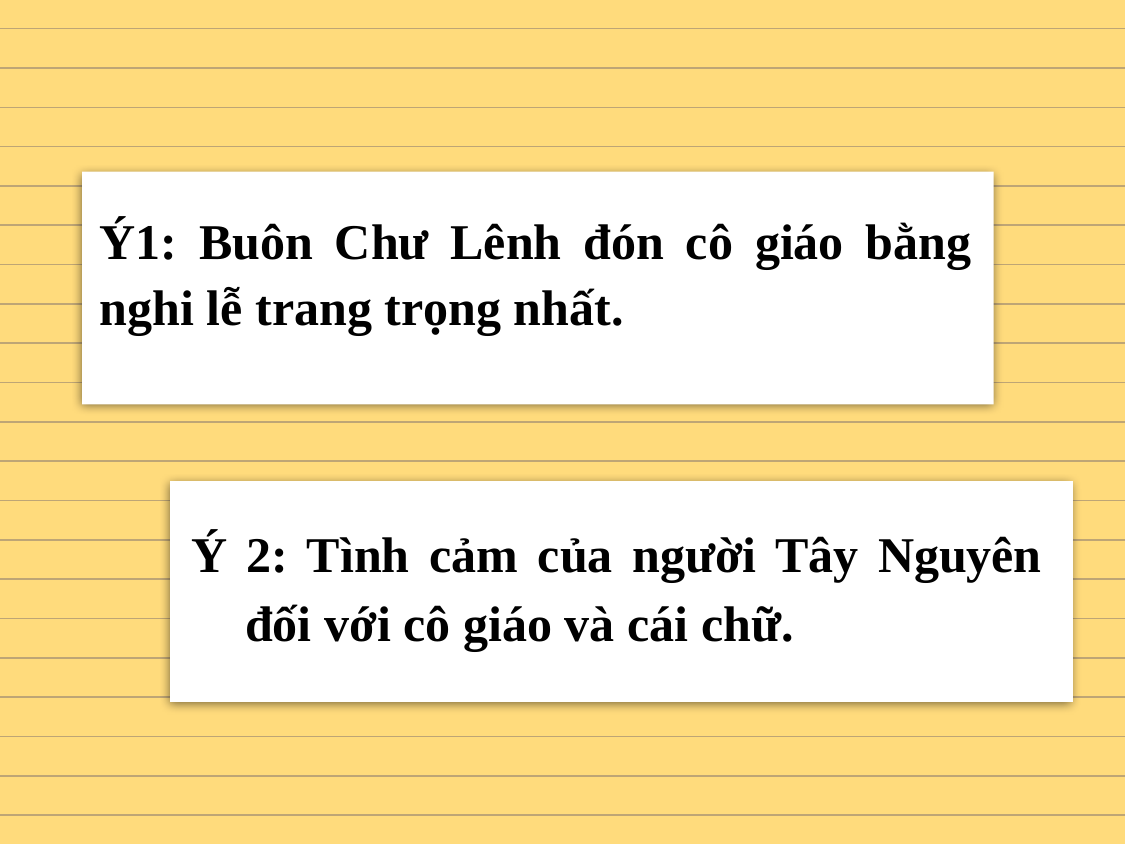

Ý1: Buôn Chư Lênh đón cô giáo bằng nghi lễ trang trọng nhất.

Ý 2: Tình cảm của người Tây Nguyên đối với cô giáo và cái chữ.